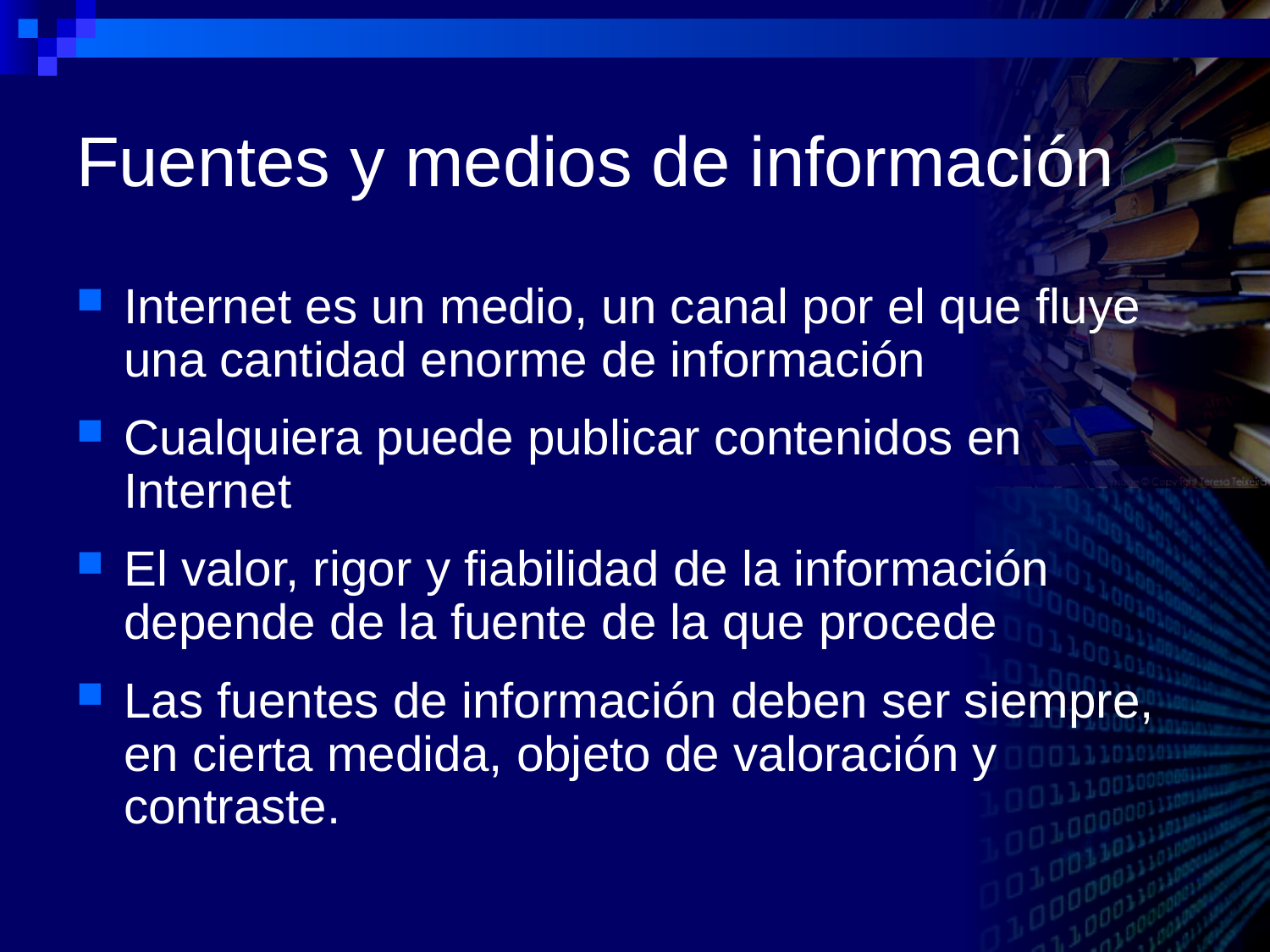

# Fuentes y medios de información
Internet es un medio, un canal por el que fluye una cantidad enorme de información
Cualquiera puede publicar contenidos en Internet
El valor, rigor y fiabilidad de la información depende de la fuente de la que procede
Las fuentes de información deben ser siempre, en cierta medida, objeto de valoración y contraste.